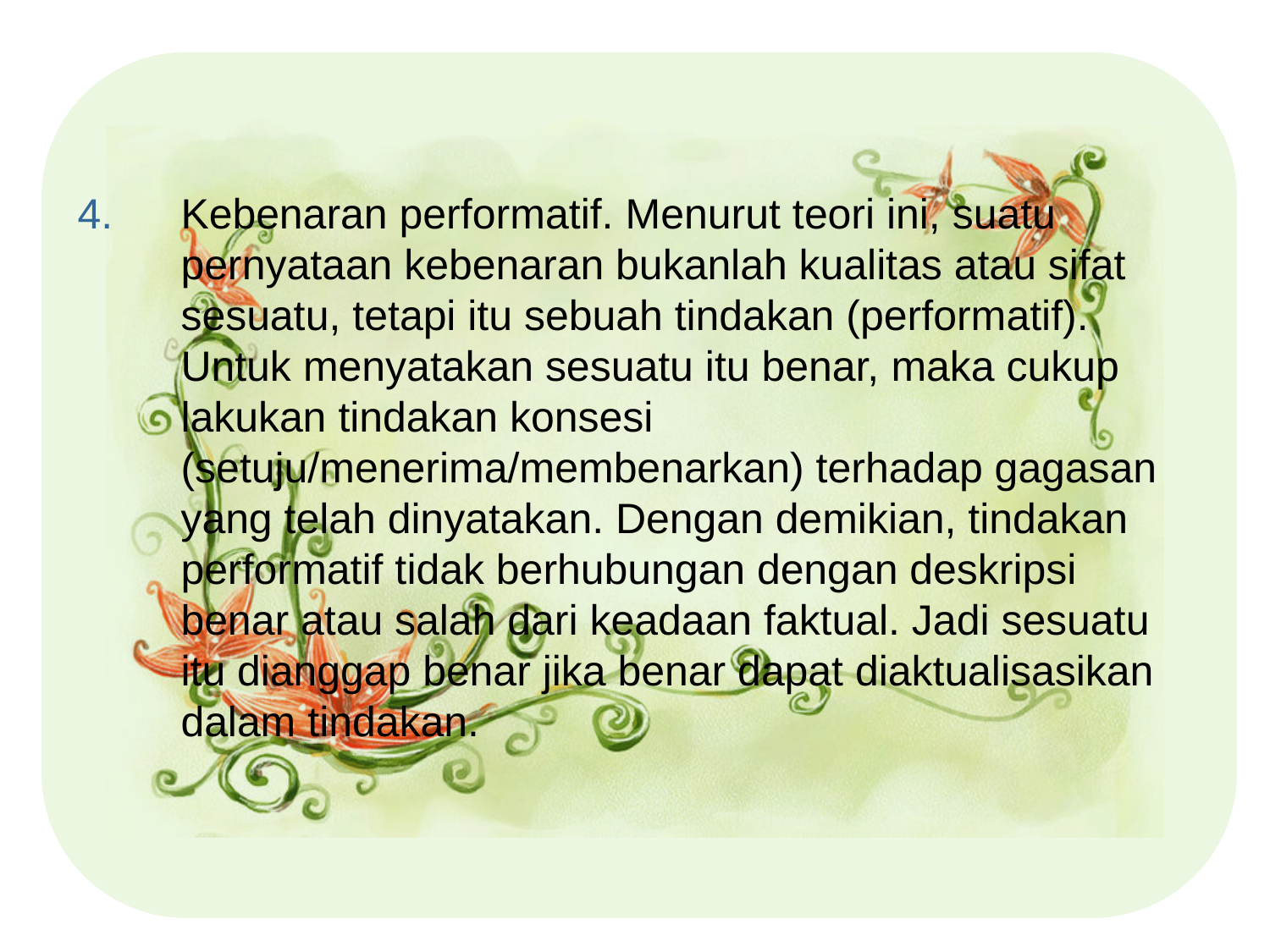

#
Kebenaran performatif. Menurut teori ini, suatu pernyataan kebenaran bukanlah kualitas atau sifat sesuatu, tetapi itu sebuah tindakan (performatif). Untuk menyatakan sesuatu itu benar, maka cukup lakukan tindakan konsesi (setuju/menerima/membenarkan) terhadap gagasan yang telah dinyatakan. Dengan demikian, tindakan performatif tidak berhubungan dengan deskripsi benar atau salah dari keadaan faktual. Jadi sesuatu itu dianggap benar jika benar dapat diaktualisasikan dalam tindakan.